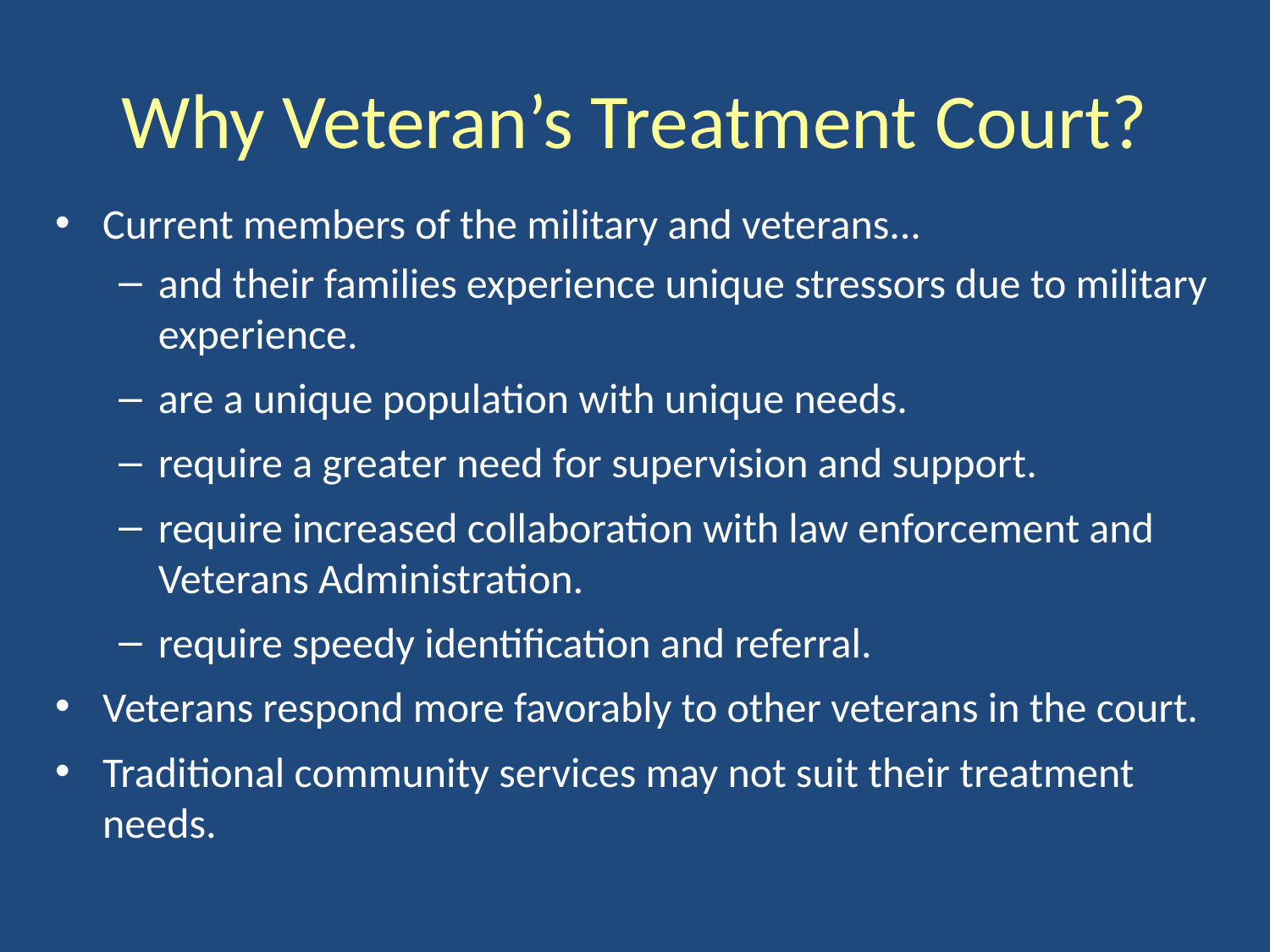

# Why Veteran’s Treatment Court?
Current members of the military and veterans...
and their families experience unique stressors due to military experience.
are a unique population with unique needs.
require a greater need for supervision and support.
require increased collaboration with law enforcement and Veterans Administration.
require speedy identification and referral.
Veterans respond more favorably to other veterans in the court.
Traditional community services may not suit their treatment needs.